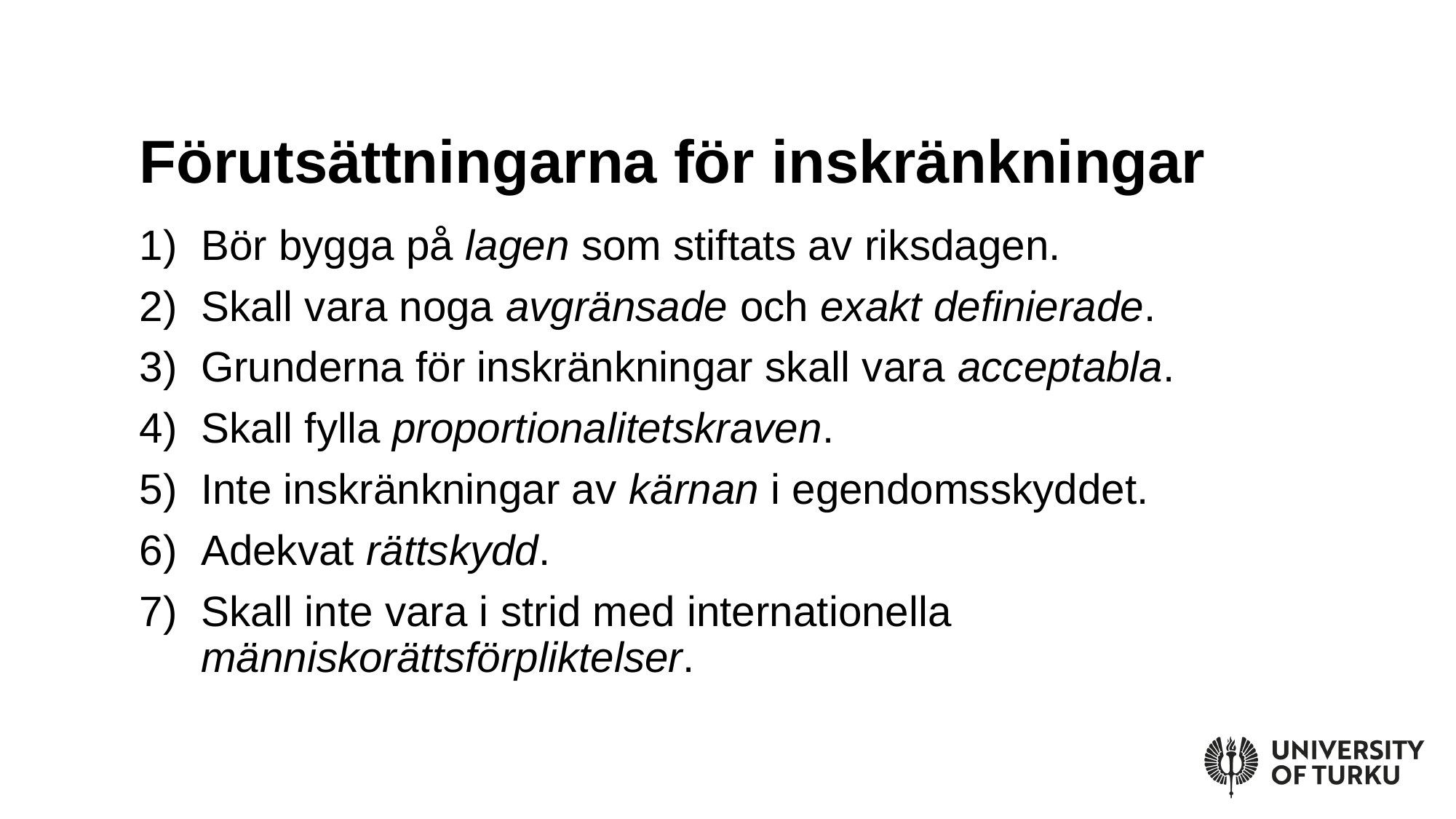

# Förutsättningarna för inskränkningar
Bör bygga på lagen som stiftats av riksdagen.
Skall vara noga avgränsade och exakt definierade.
Grunderna för inskränkningar skall vara acceptabla.
Skall fylla proportionalitetskraven.
Inte inskränkningar av kärnan i egendomsskyddet.
Adekvat rättskydd.
Skall inte vara i strid med internationella människorättsförpliktelser.